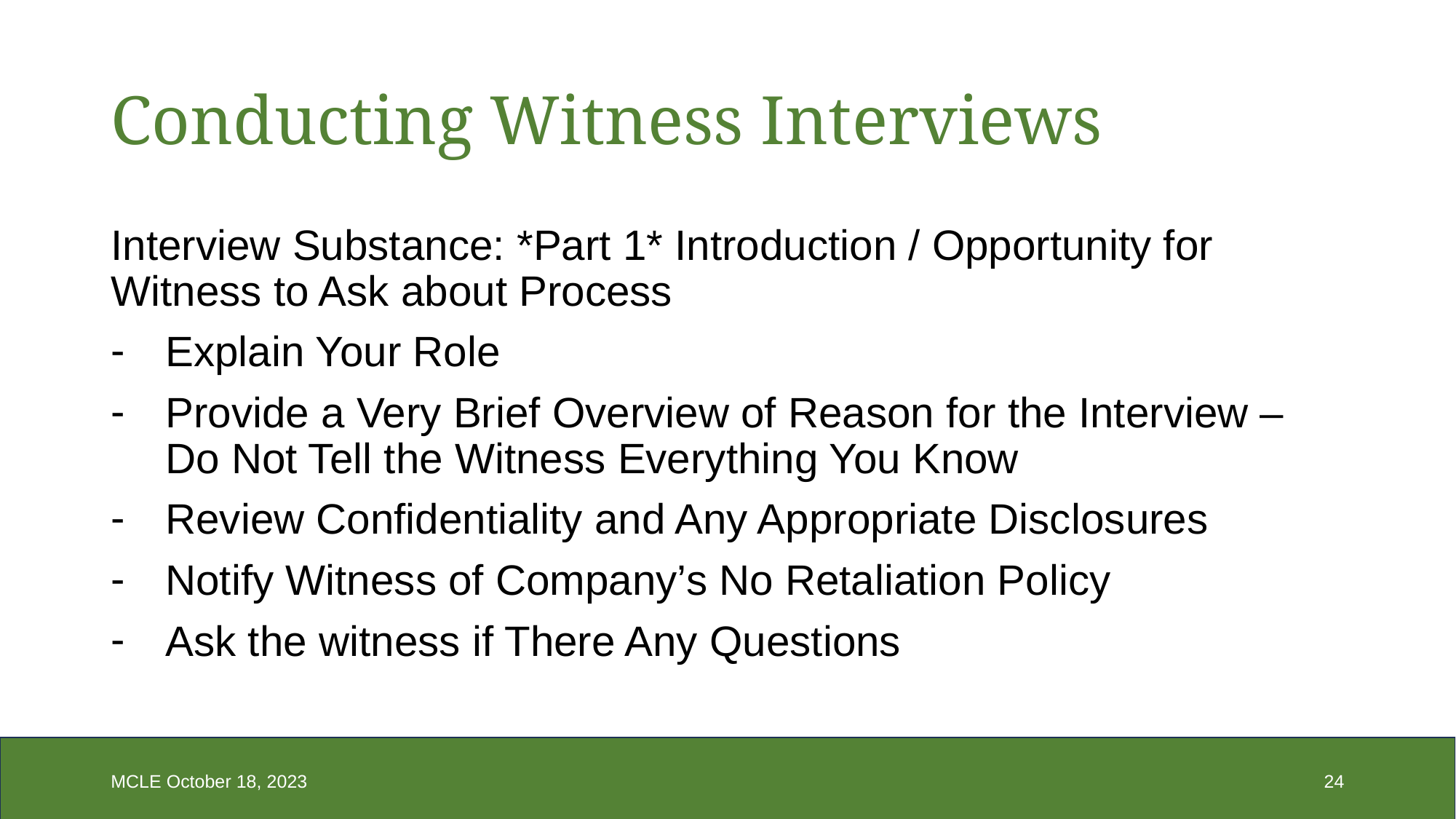

# Conducting Witness Interviews
Interview Substance: *Part 1* Introduction / Opportunity for Witness to Ask about Process
Explain Your Role
Provide a Very Brief Overview of Reason for the Interview – Do Not Tell the Witness Everything You Know
Review Confidentiality and Any Appropriate Disclosures
Notify Witness of Company’s No Retaliation Policy
Ask the witness if There Any Questions

MCLE October 18, 2023
24